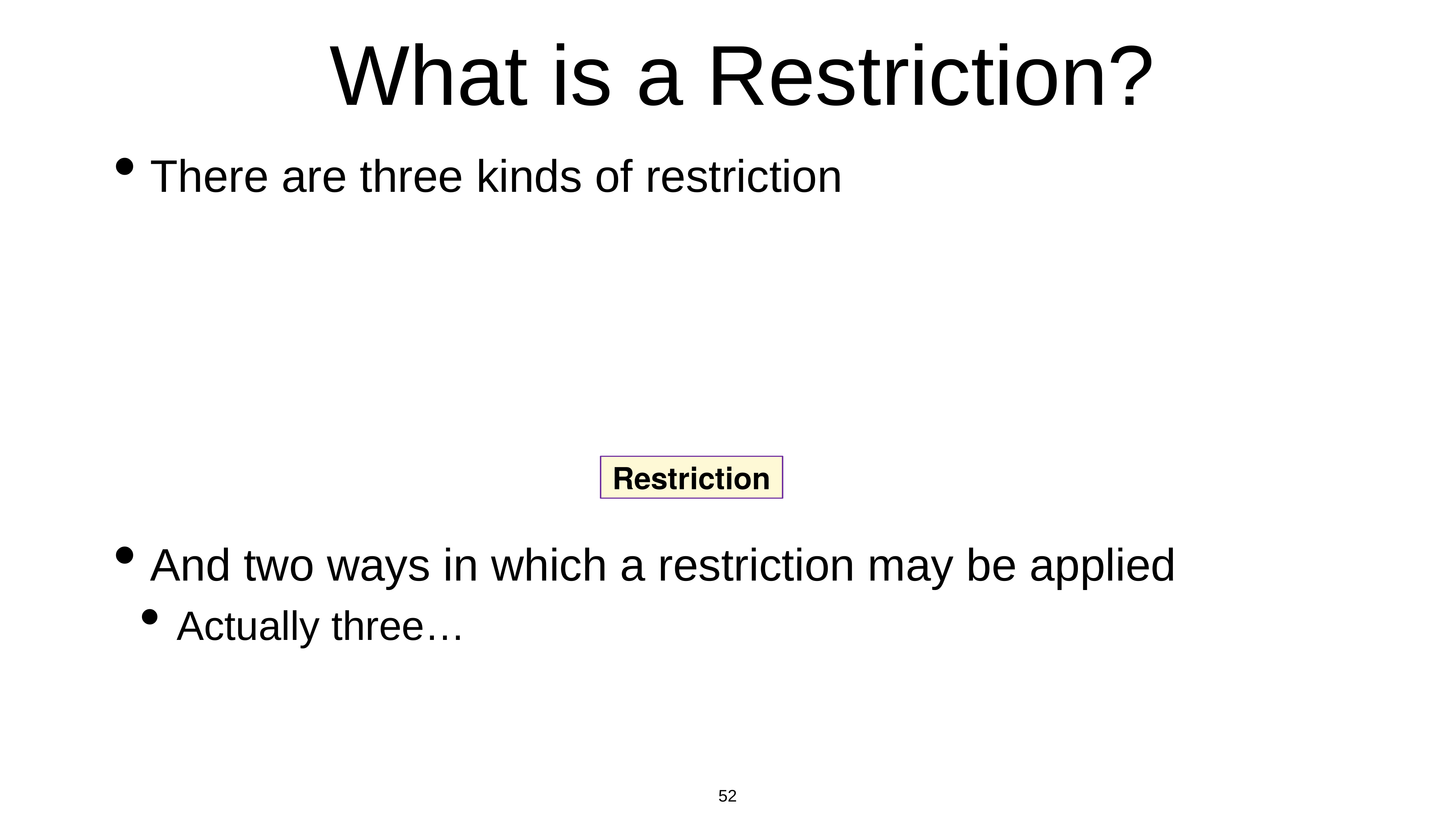

# What is a Restriction?
There are three kinds of restriction

And two ways in which a restriction may be applied
Actually three…
Restriction
52